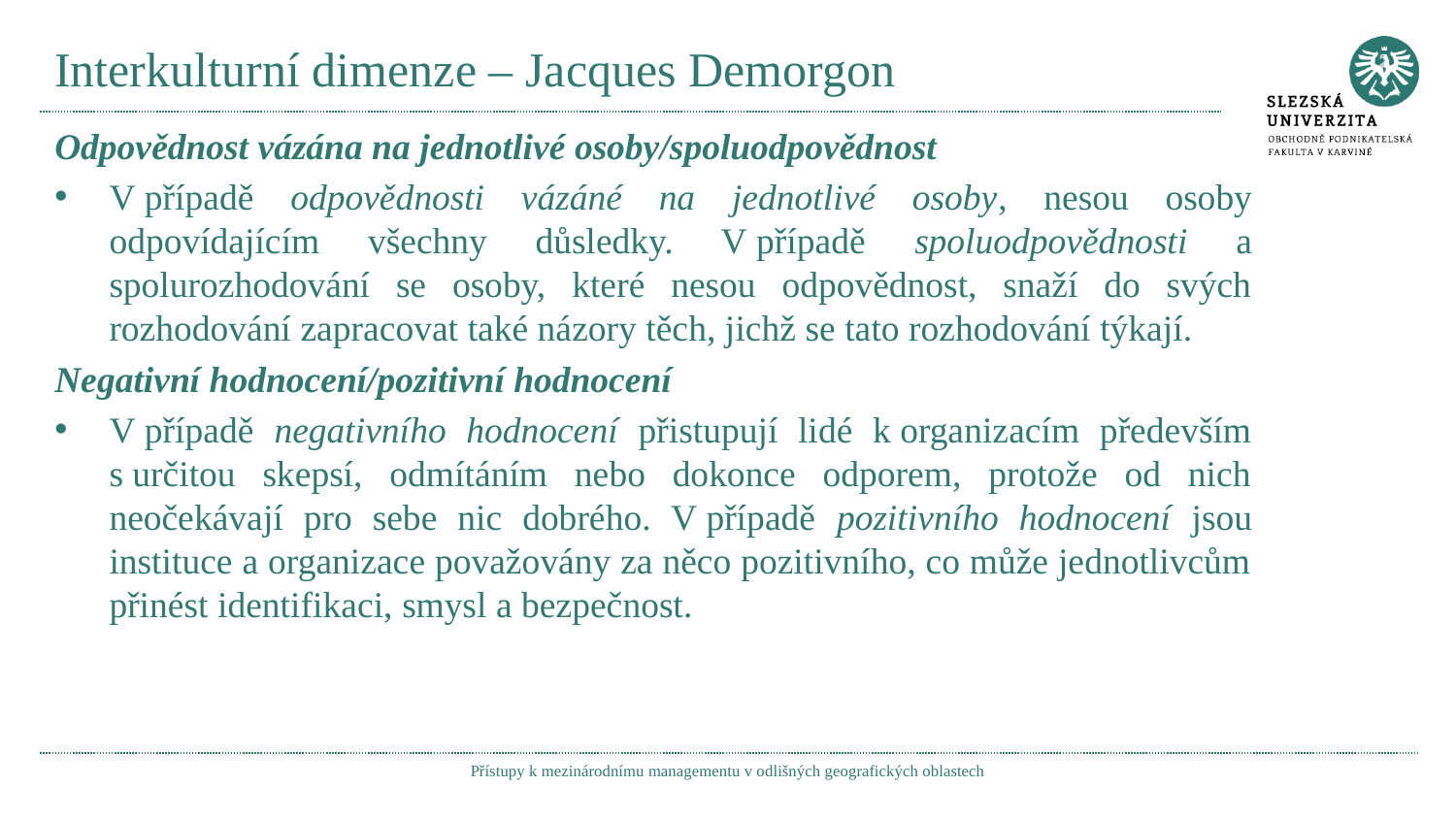

# Interkulturní dimenze – Jacques Demorgon
Odpovědnost vázána na jednotlivé osoby/spoluodpovědnost
V případě odpovědnosti vázáné na jednotlivé osoby, nesou osoby odpovídajícím všechny důsledky. V případě spoluodpovědnosti a spolurozhodování se osoby, které nesou odpovědnost, snaží do svých rozhodování zapracovat také názory těch, jichž se tato rozhodování týkají.
Negativní hodnocení/pozitivní hodnocení
V případě negativního hodnocení přistupují lidé k organizacím především s určitou skepsí, odmítáním nebo dokonce odporem, protože od nich neočekávají pro sebe nic dobrého. V případě pozitivního hodnocení jsou instituce a organizace považovány za něco pozitivního, co může jednotlivcům přinést identifikaci, smysl a bezpečnost.

Přístupy k mezinárodnímu managementu v odlišných geografických oblastech